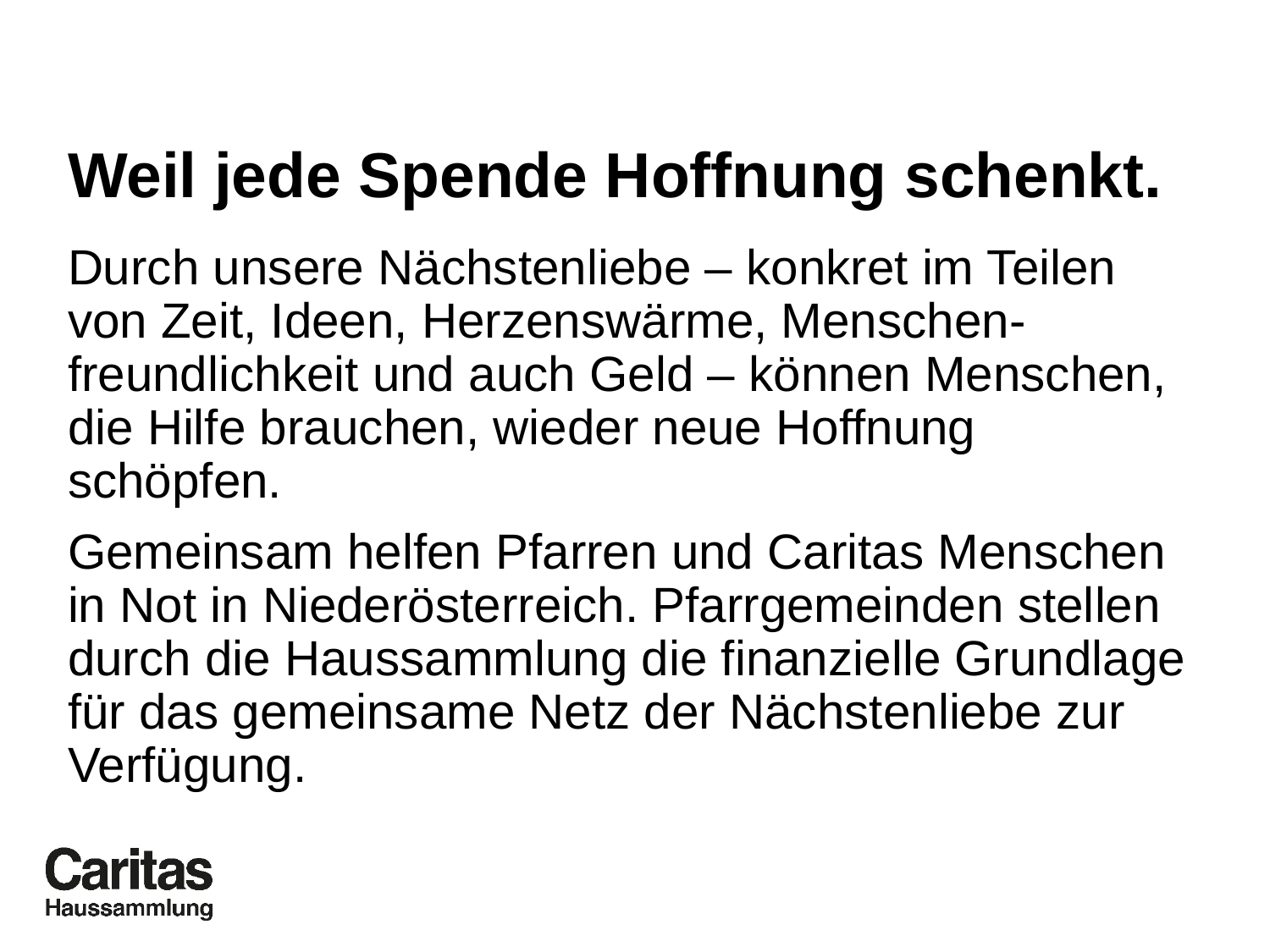

# Weil jede Spende Hoffnung schenkt.
Durch unsere Nächstenliebe – konkret im Teilen von Zeit, Ideen, Herzenswärme, Menschen-freundlichkeit und auch Geld – können Menschen, die Hilfe brauchen, wieder neue Hoffnung schöpfen.
Gemeinsam helfen Pfarren und Caritas Menschen in Not in Niederösterreich. Pfarrgemeinden stellen durch die Haussammlung die finanzielle Grundlage für das gemeinsame Netz der Nächstenliebe zur Verfügung.